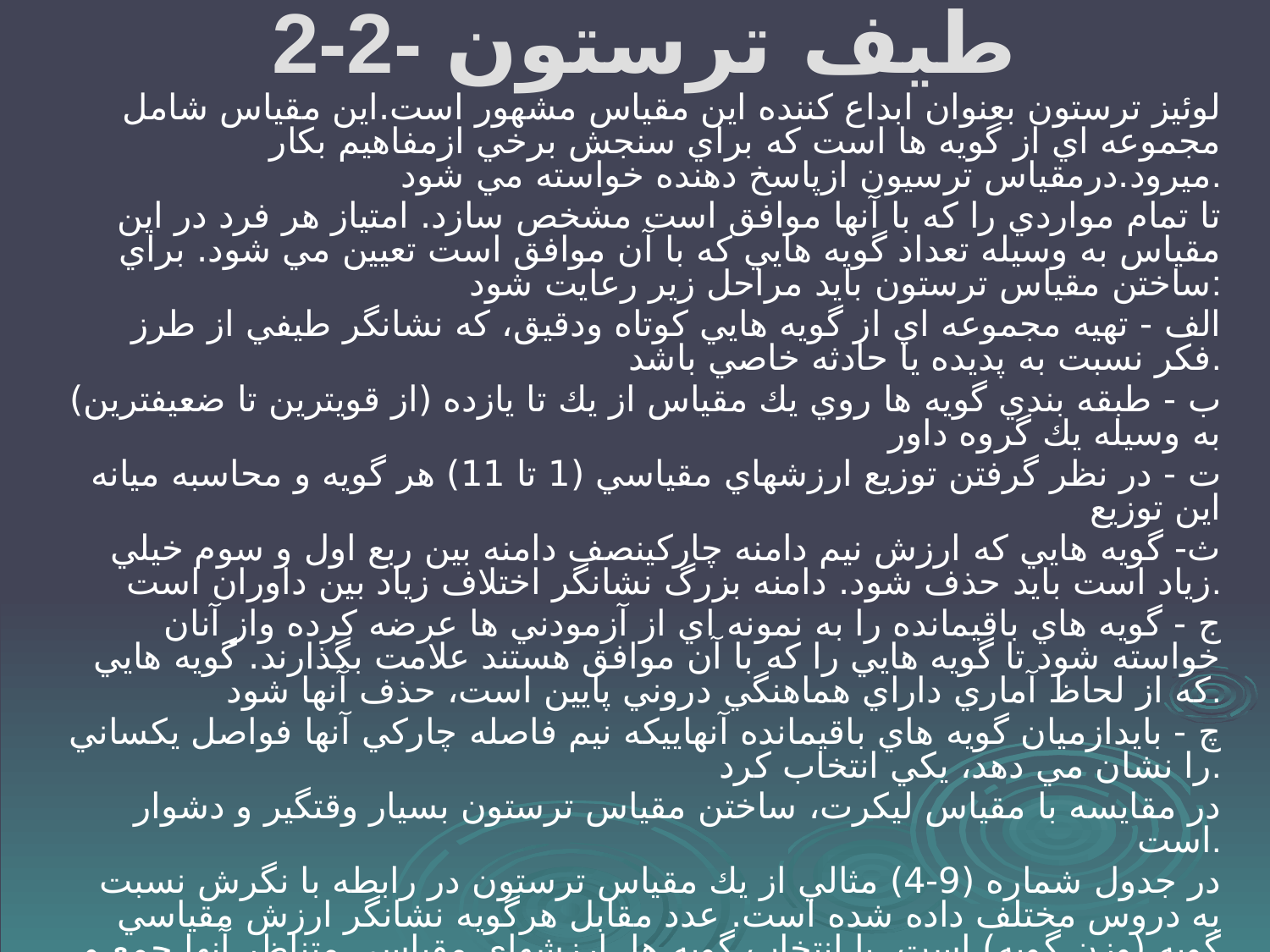

# 2-2- طيف ترستون
لوئيز ترستون بعنوان ابداع كننده اين مقياس مشهور است.اين مقياس شامل مجموعه اي از گويه ها است كه براي سنجش برخي ازمفاهيم بكار ميرود.درمقياس ترسيون ازپاسخ دهنده خواسته مي شود.
تا تمام مواردي را كه با آنها موافق است مشخص سازد. امتياز هر فرد در اين مقياس به وسيله تعداد گويه هايي كه با آن موافق است تعيين مي شود. براي ساختن مقياس ترستون بايد مراحل زير رعايت شود:
الف - تهيه مجموعه اي از گويه هايي كوتاه ودقيق، كه نشانگر طيفي از طرز فكر نسبت به پديده يا حادثه خاصي باشد.
ب - طبقه بندي گويه ها روي يك مقياس از يك تا يازده (از قويترين تا ضعيفترين) به وسيله يك گروه داور
ت - در نظر گرفتن توزيع ارزشهاي مقياسي (1 تا 11) هر گويه و محاسبه ميانه اين توزيع
ث- گويه هايي كه ارزش نيم دامنه چاركينصف دامنه بين ربع اول و سوم خيلي زياد است بايد حذف شود. دامنه بزرگ نشانگر اختلاف زياد بين داوران است.
ج - گويه هاي باقيمانده را به نمونه اي از آزمودني ها عرضه كرده واز آنان خواسته شود تا گويه هايي را كه با آن موافق هستند علامت بگذارند. گويه هايي كه از لحاظ آماري داراي هماهنگي دروني پايين است، حذف آنها شود.
چ - بايدازميان گويه هاي باقيمانده آنهاييكه نيم فاصله چاركي آنها فواصل يكساني را نشان مي دهد، يكي انتخاب كرد.
در مقايسه با مقياس ليكرت، ساختن مقياس ترستون بسيار وقتگير و دشوار است.
در جدول شماره (9-4) مثالي از يك مقياس ترستون در رابطه با نگرش نسبت به دروس مختلف داده شده است. عدد مقابل هرگويه نشانگر ارزش مقياسي گويه (وزن گويه) است. با انتخاب گويه ها، ارزشهاي مقياسي متناظر آنها جمع و ميانگين آنها محاسبه مي شود. اين ميانگين نشانگر ميزان شدت يا ضعف طرز فكر فرد نسبت به موضوع مورد بررسي است.